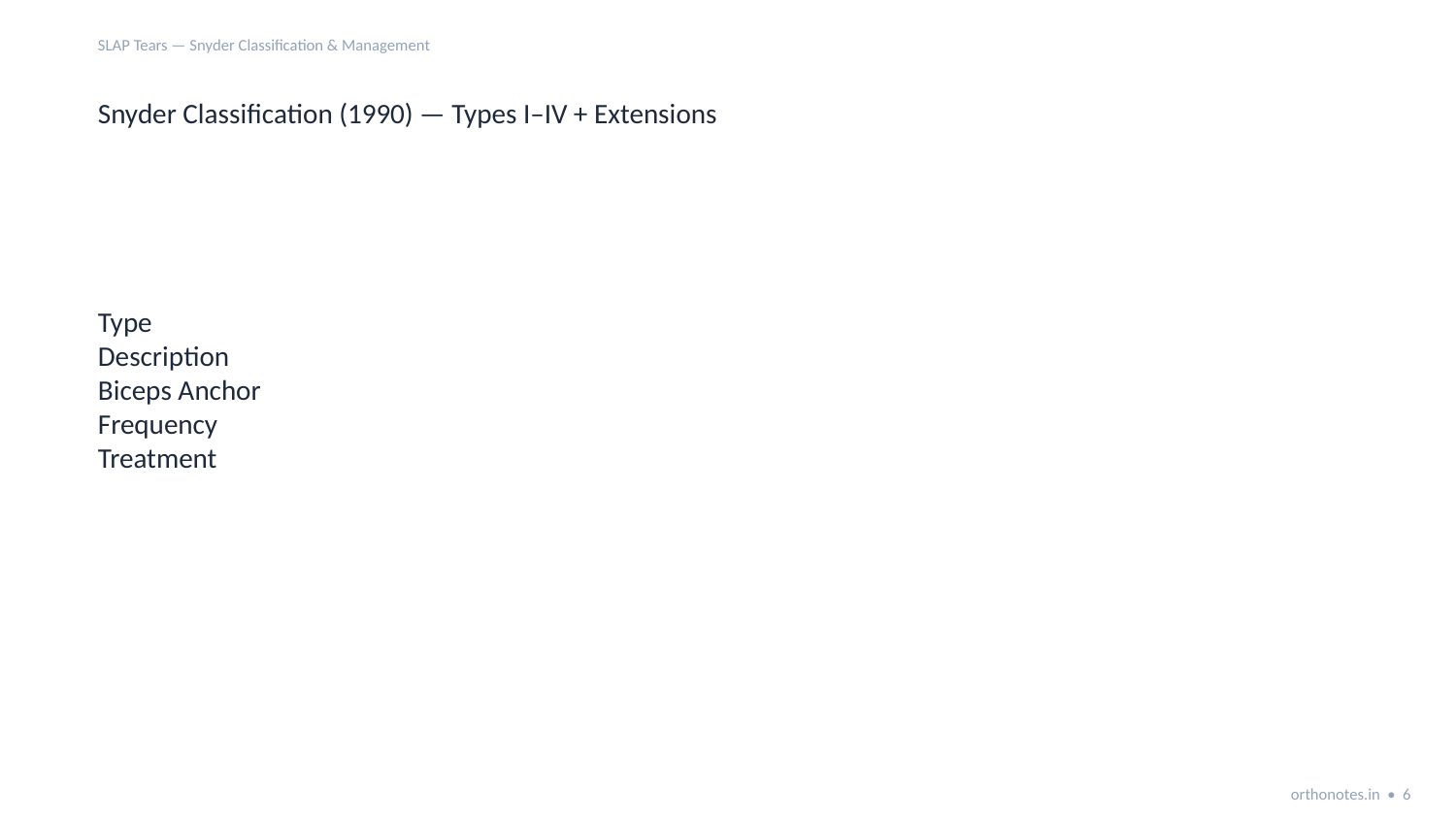

SLAP Tears — Snyder Classification & Management
Snyder Classification (1990) — Types I–IV + Extensions
Type
Description
Biceps Anchor
Frequency
Treatment
orthonotes.in  •  6